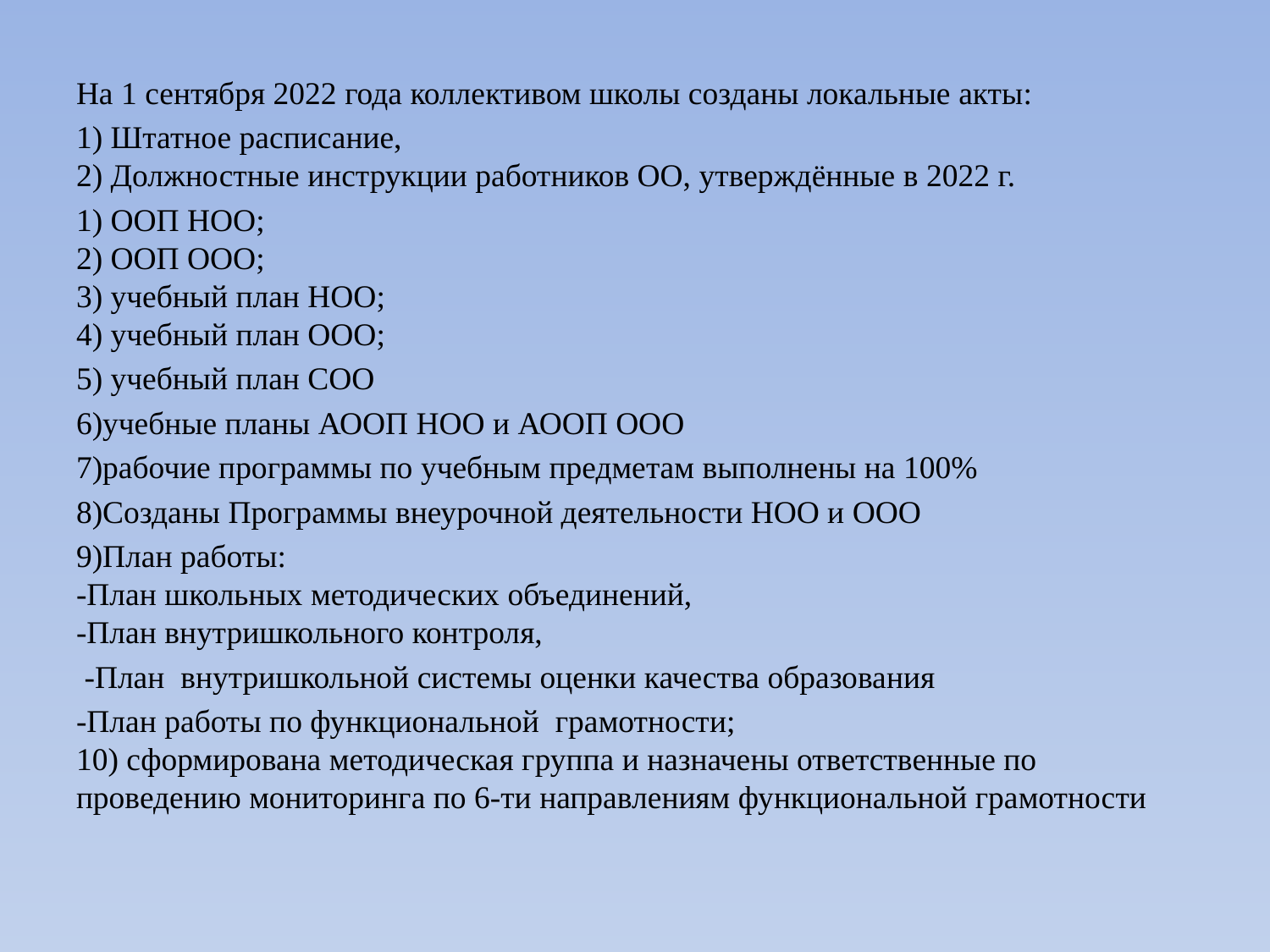

На 1 сентября 2022 года коллективом школы созданы локальные акты:
1) Штатное расписание,
2) Должностные инструкции работников ОО, утверждённые в 2022 г.
1) ООП НОО;
2) ООП ООО;
3) учебный план НОО;
4) учебный план ООО;
5) учебный план СОО
6)учебные планы АООП НОО и АООП ООО
7)рабочие программы по учебным предметам выполнены на 100%
8)Созданы Программы внеурочной деятельности НОО и ООО
9)План работы:
-План школьных методических объединений,
-План внутришкольного контроля,
 -План  внутришкольной системы оценки качества образования
-План работы по функциональной  грамотности;
10) сформирована методическая группа и назначены ответственные по проведению мониторинга по 6-ти направлениям функциональной грамотности